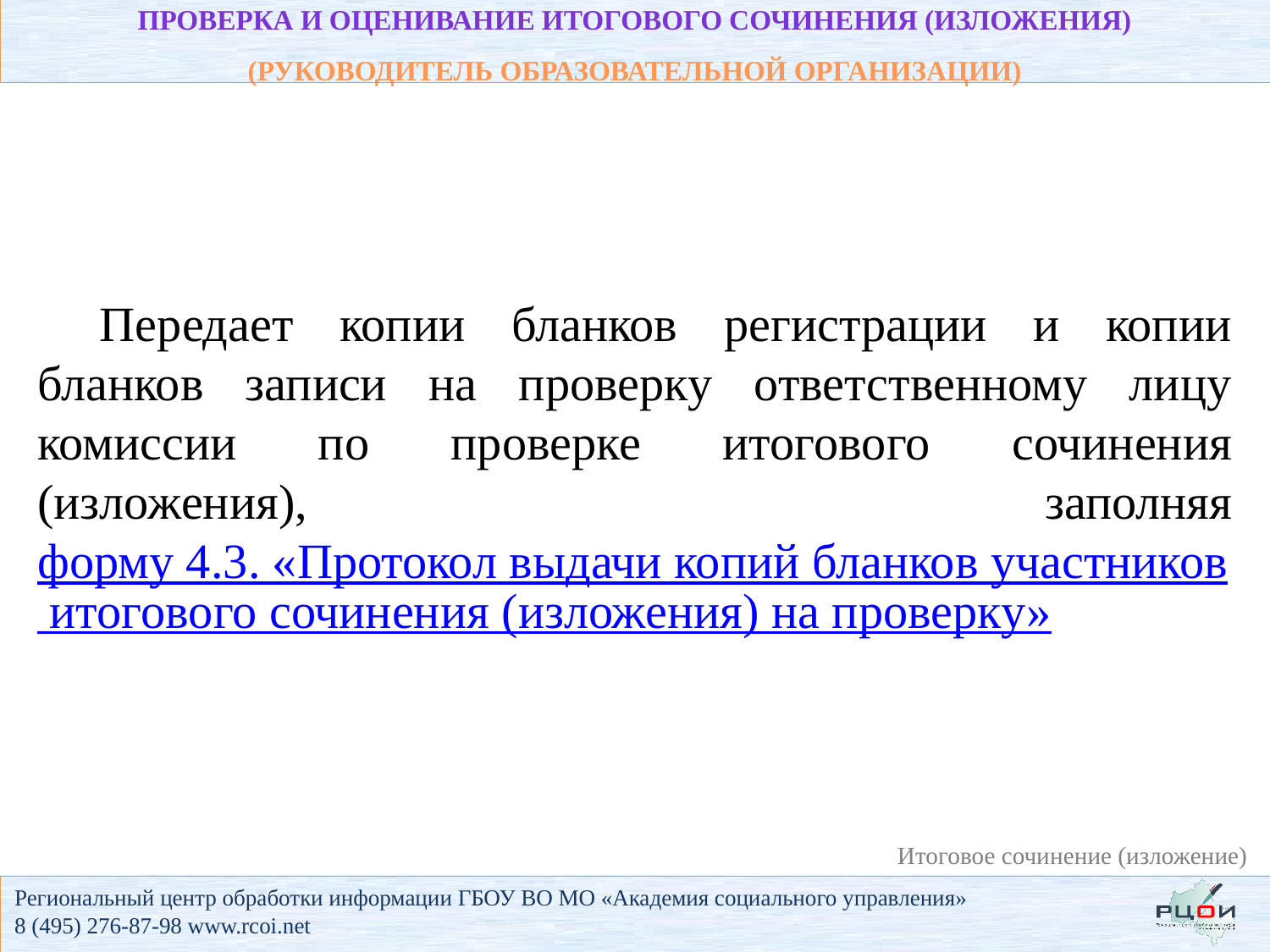

# Проверка и оценивание итогового сочинения (изложения) (РУКОВОДИТЕЛЬ ОБРАЗОВАТЕЛЬНОЙ ОРГАНИЗАЦИИ)
Передает копии бланков регистрации и копии бланков записи на проверку ответственному лицу комиссии по проверке итогового сочинения (изложения), заполняя форму 4.3. «Протокол выдачи копий бланков участников итогового сочинения (изложения) на проверку»